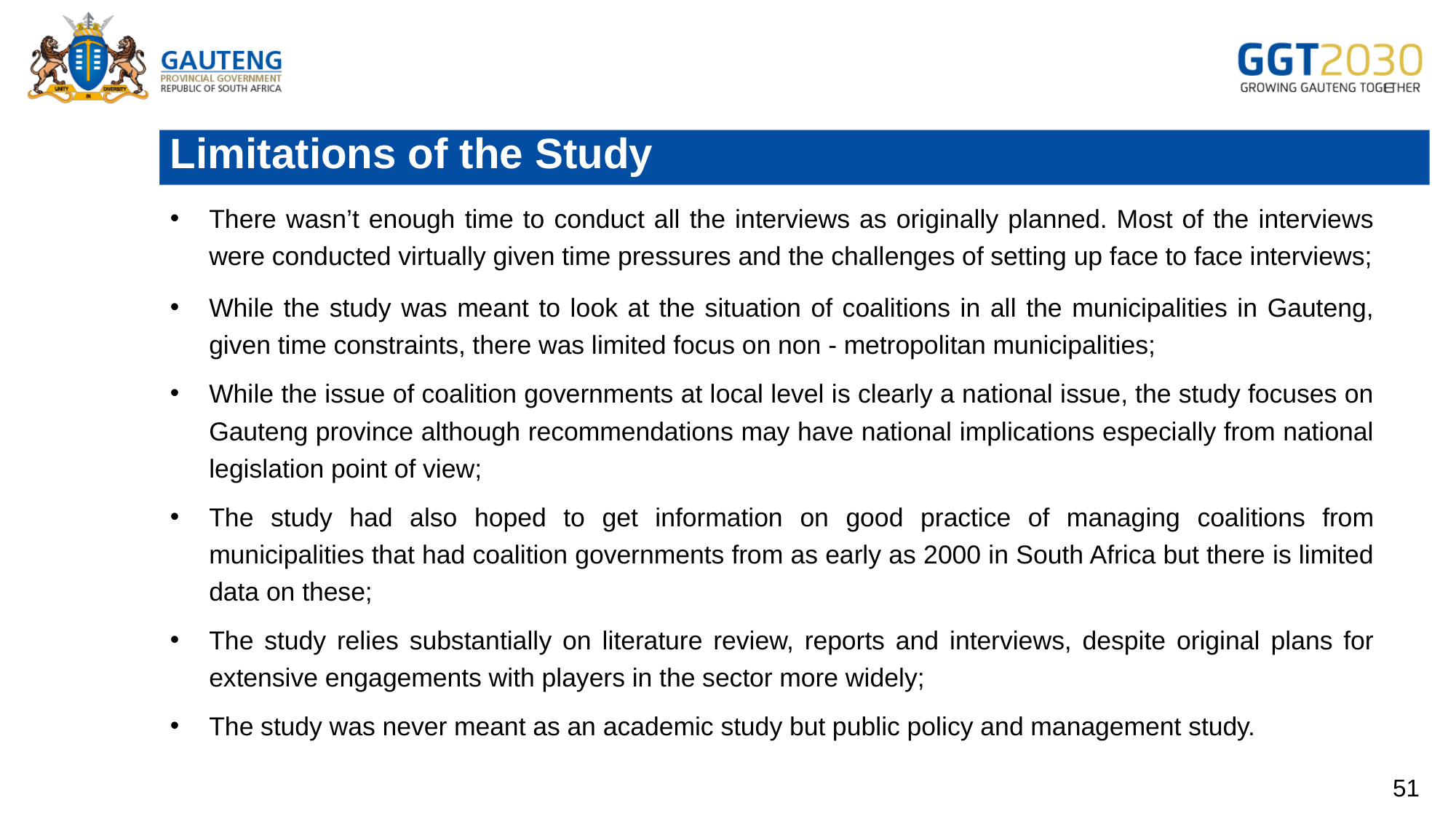

# Limitations of the Study
There wasn’t enough time to conduct all the interviews as originally planned. Most of the interviews were conducted virtually given time pressures and the challenges of setting up face to face interviews;
While the study was meant to look at the situation of coalitions in all the municipalities in Gauteng, given time constraints, there was limited focus on non - metropolitan municipalities;
While the issue of coalition governments at local level is clearly a national issue, the study focuses on Gauteng province although recommendations may have national implications especially from national legislation point of view;
The study had also hoped to get information on good practice of managing coalitions from municipalities that had coalition governments from as early as 2000 in South Africa but there is limited data on these;
The study relies substantially on literature review, reports and interviews, despite original plans for extensive engagements with players in the sector more widely;
The study was never meant as an academic study but public policy and management study.
51